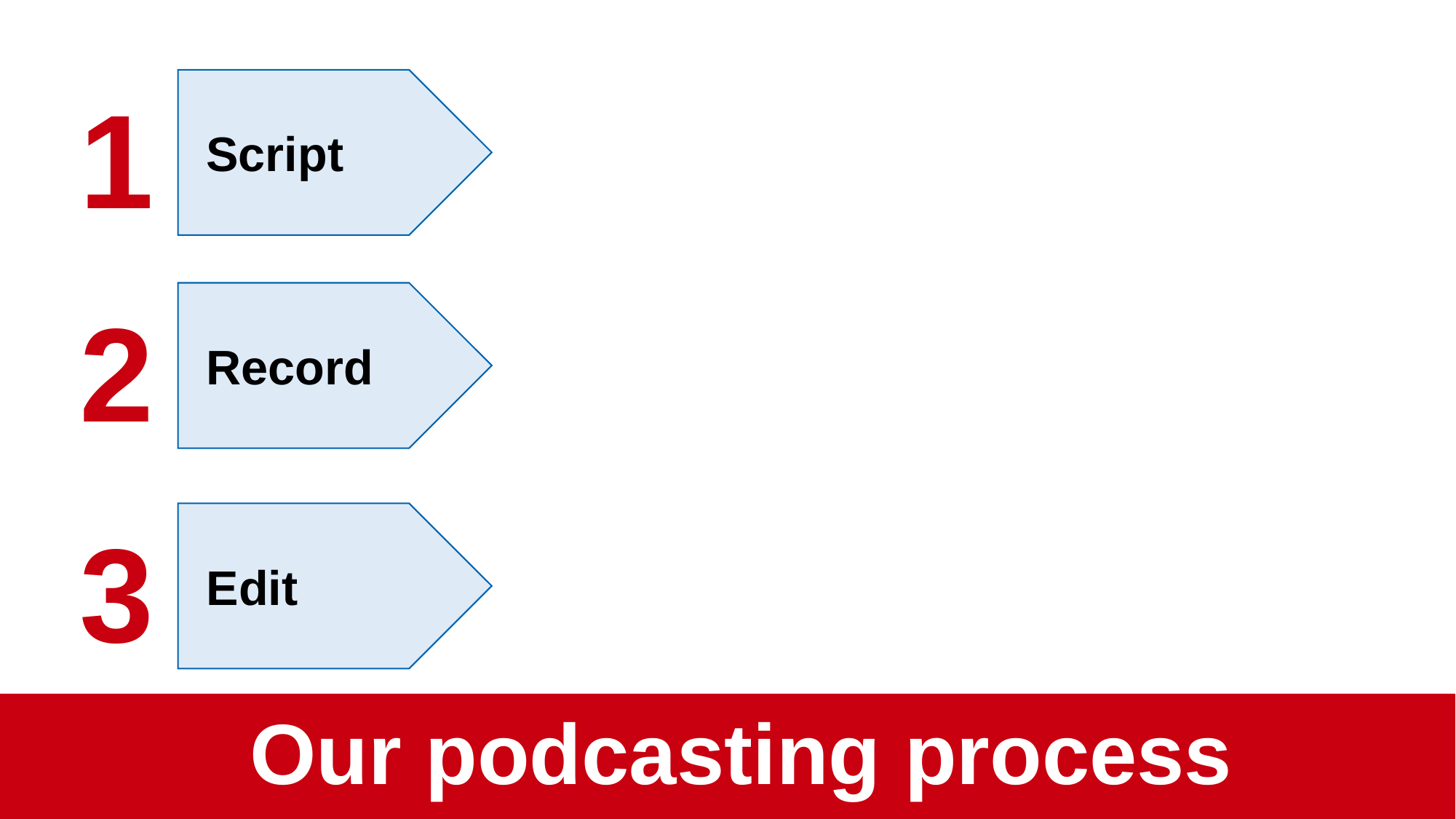

1

Script
2

Record
3

Edit

# Our podcasting process